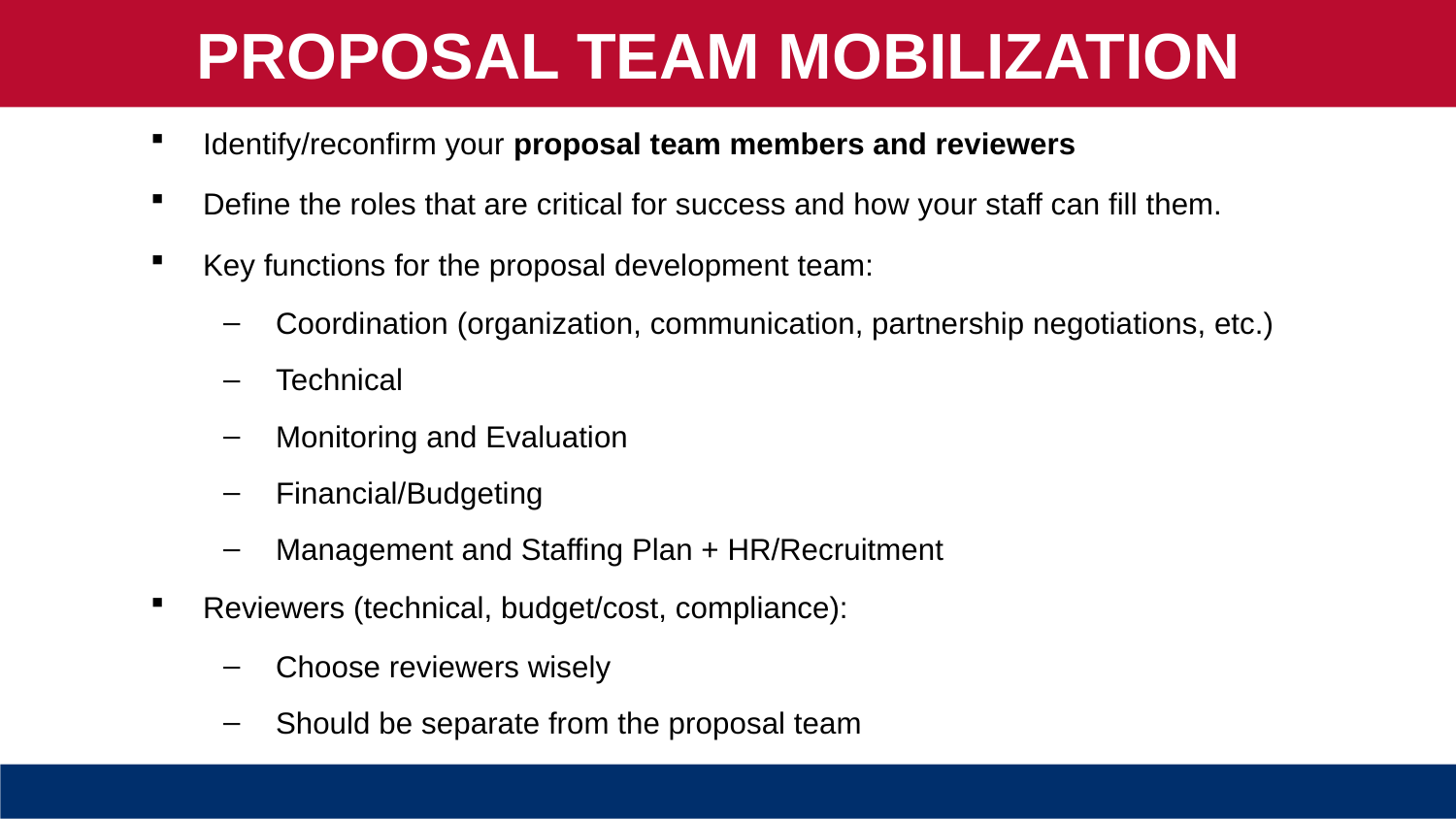

PROPOSAL TEAM MOBILIZATION
Identify/reconfirm your proposal team members and reviewers
Define the roles that are critical for success and how your staff can fill them.
Key functions for the proposal development team:
Coordination (organization, communication, partnership negotiations, etc.)
Technical
Monitoring and Evaluation
Financial/Budgeting
Management and Staffing Plan + HR/Recruitment
Reviewers (technical, budget/cost, compliance):
Choose reviewers wisely
Should be separate from the proposal team